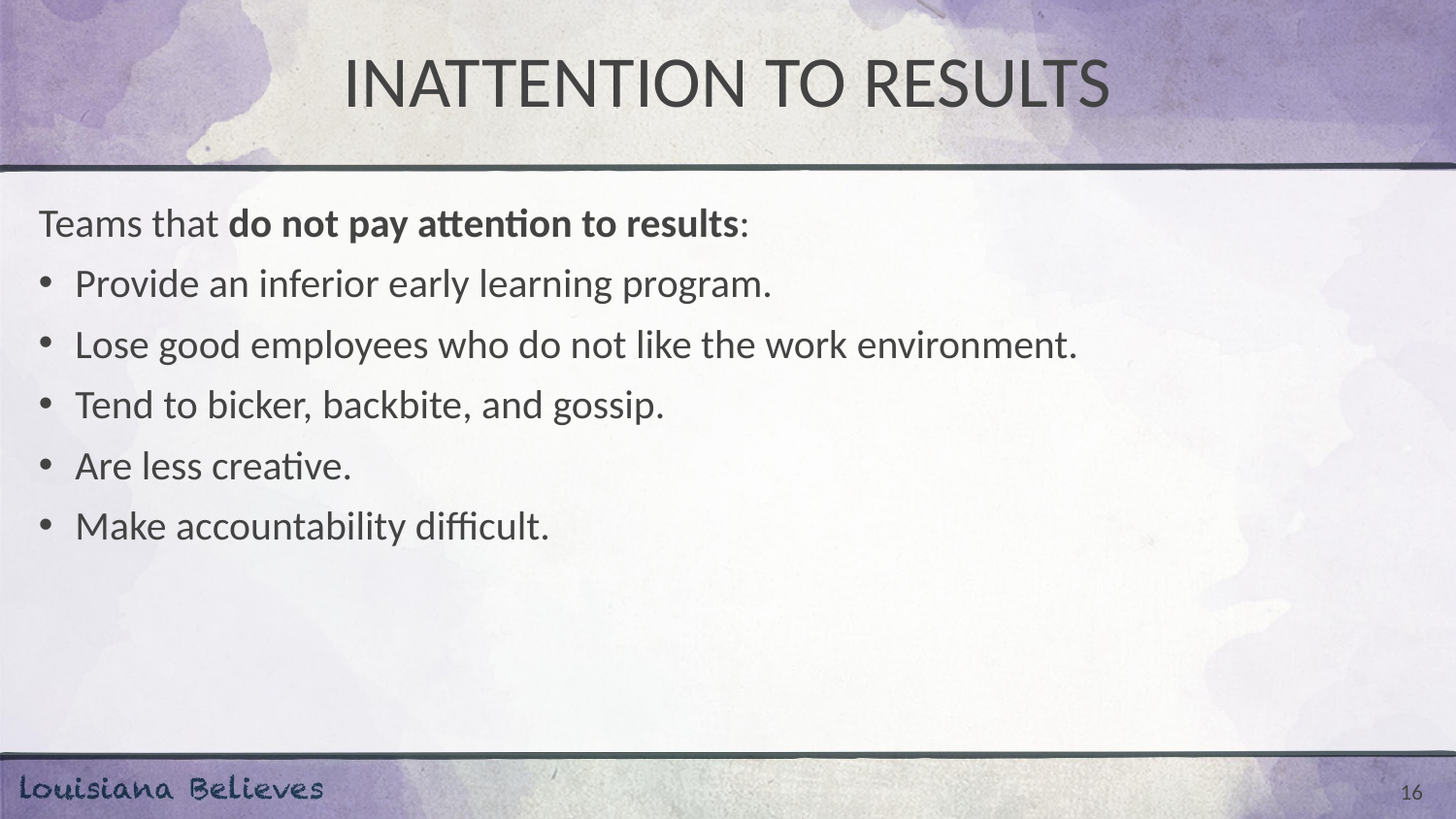

# INATTENTION TO RESULTS
Teams that do not pay attention to results:
Provide an inferior early learning program.
Lose good employees who do not like the work environment.
Tend to bicker, backbite, and gossip.
Are less creative.
Make accountability difficult.